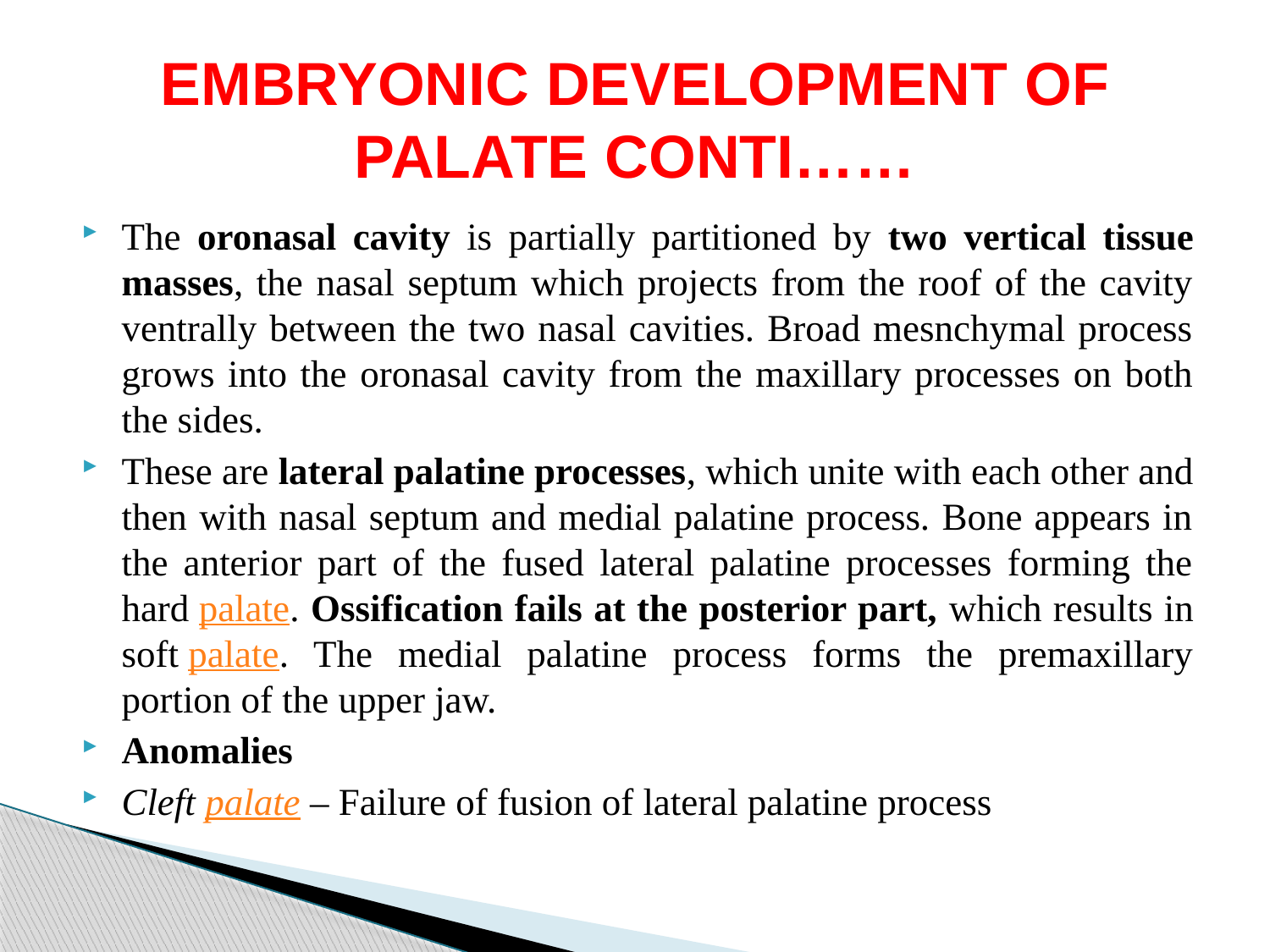

# EMBRYONIC DEVELOPMENT OF PALATE CONTI……
The oronasal cavity is partially partitioned by two vertical tissue masses, the nasal septum which projects from the roof of the cavity ventrally between the two nasal cavities. Broad mesnchymal process grows into the oronasal cavity from the maxillary processes on both the sides.
These are lateral palatine processes, which unite with each other and then with nasal septum and medial palatine process. Bone appears in the anterior part of the fused lateral palatine processes forming the hard palate. Ossification fails at the posterior part, which results in soft palate. The medial palatine process forms the premaxillary portion of the upper jaw.
Anomalies
Cleft palate – Failure of fusion of lateral palatine process